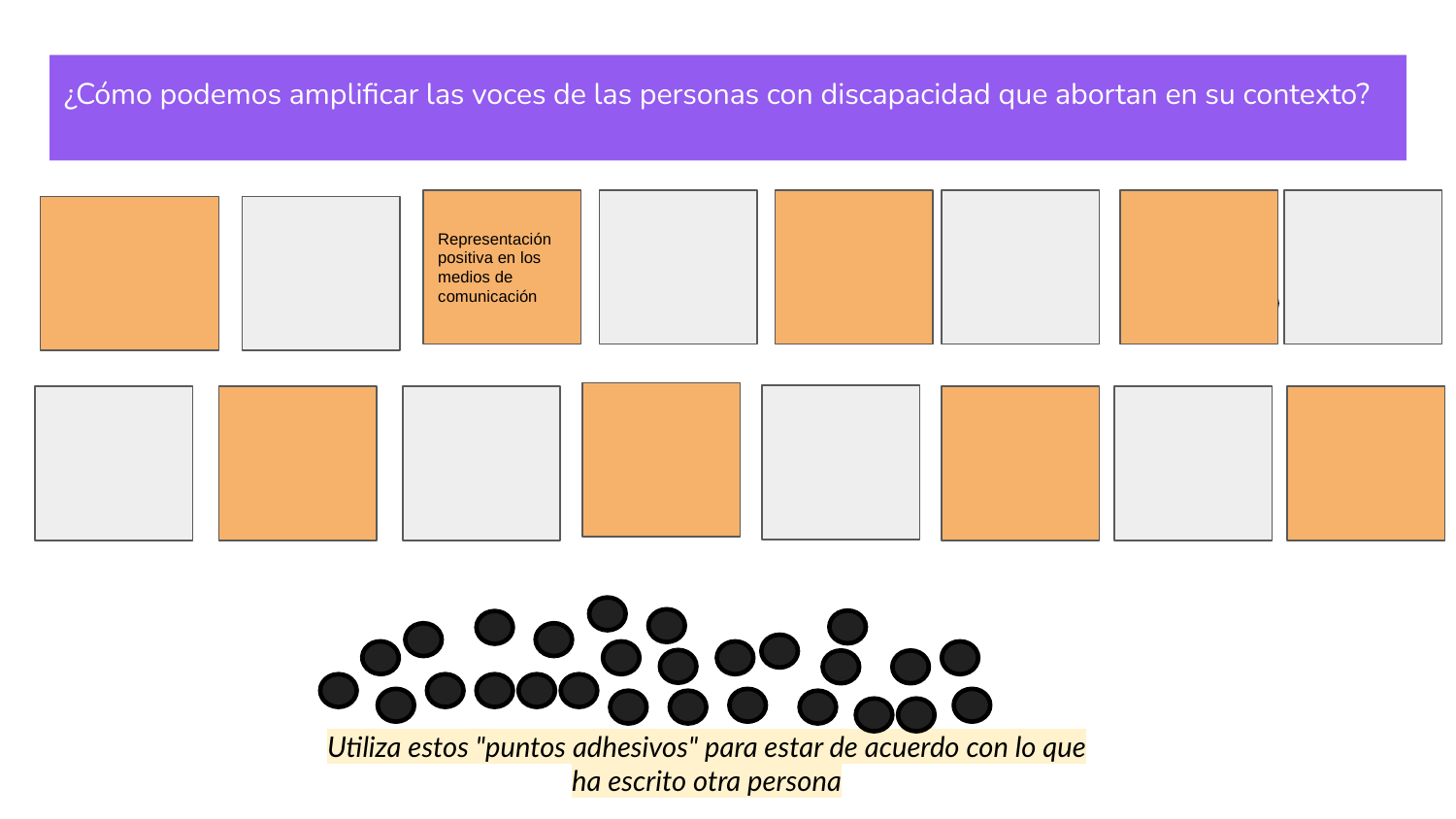

¿Cómo podemos amplificar las voces de las personas con discapacidad que abortan en su contexto?

Representación positiva en los medios de comunicación

Utiliza estos "puntos adhesivos" para estar de acuerdo con lo que ha escrito otra persona